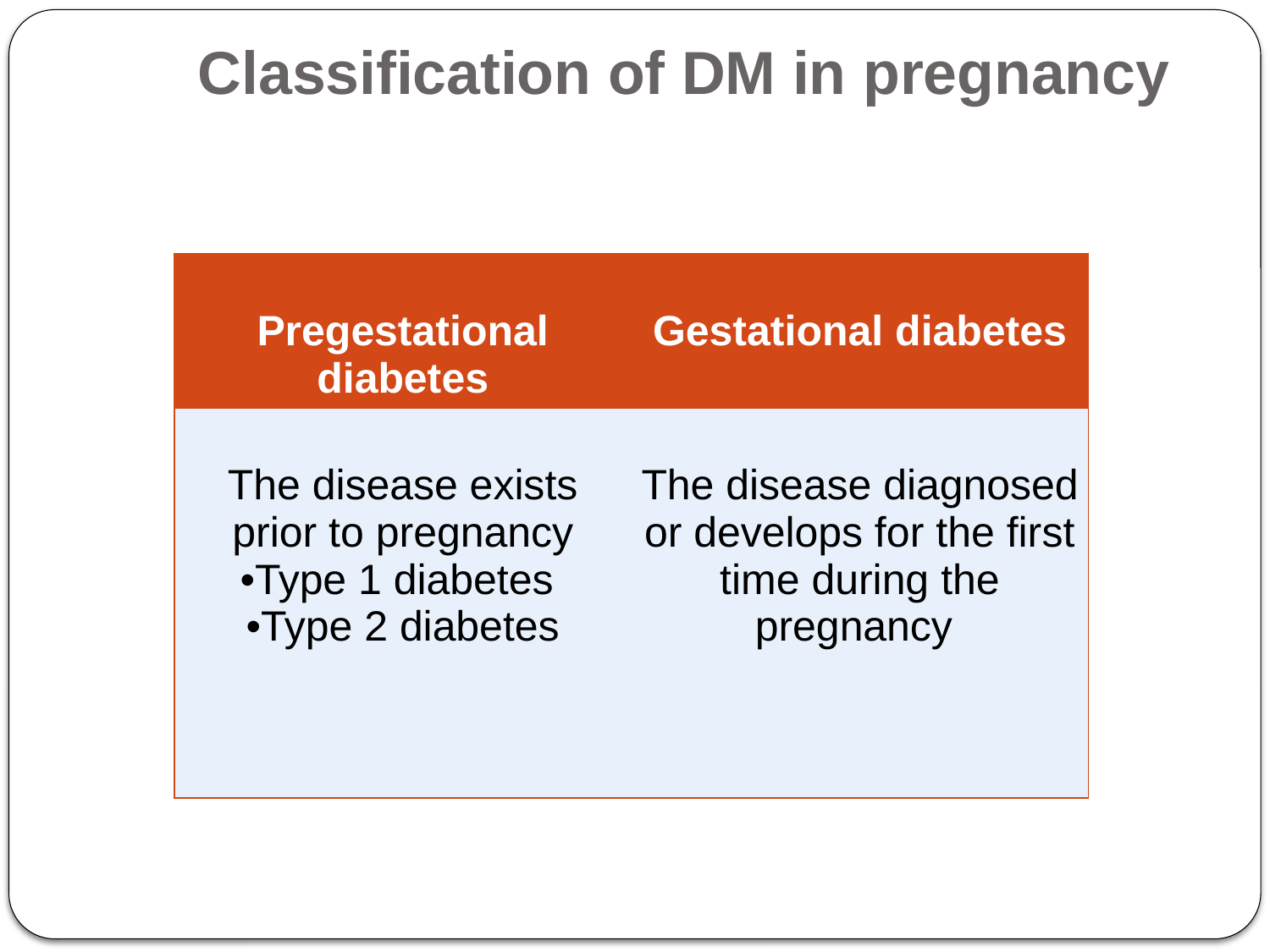

# Classification of DM in pregnancy
| Pregestational diabetes | Gestational diabetes |
| --- | --- |
| The disease exists prior to pregnancy Type 1 diabetes Type 2 diabetes | The disease diagnosed or develops for the first time during the pregnancy |